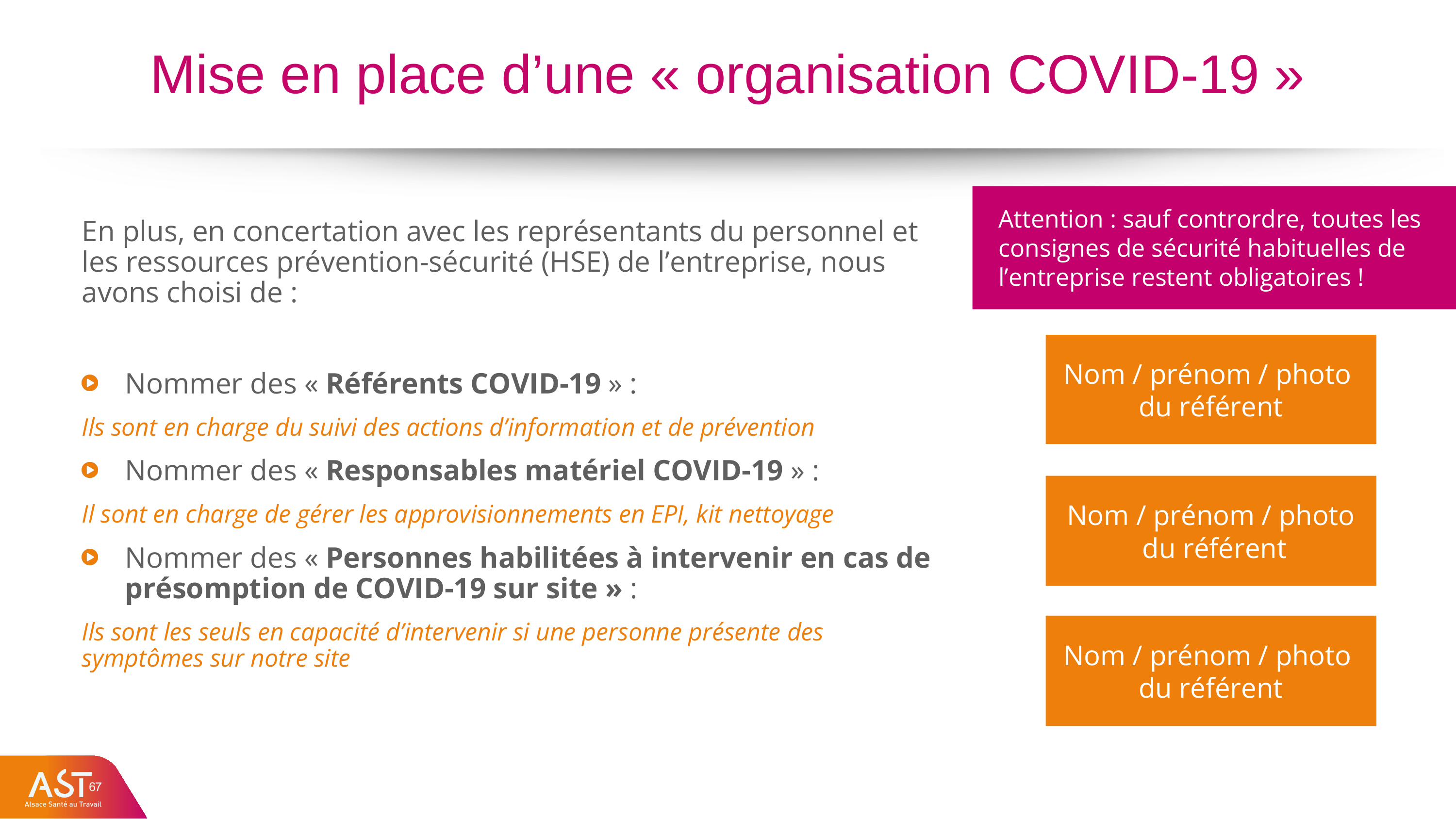

# Mise en place d’une « organisation COVID-19 »

Attention : sauf contrordre, toutes les consignes de sécurité habituelles de l’entreprise restent obligatoires !
En plus, en concertation avec les représentants du personnel et les ressources prévention-sécurité (HSE) de l’entreprise, nous avons choisi de :

Nommer des « Référents COVID-19 » :
Ils sont en charge du suivi des actions d’information et de prévention
Nommer des « Responsables matériel COVID-19 » :
Il sont en charge de gérer les approvisionnements en EPI, kit nettoyage
Nommer des « Personnes habilitées à intervenir en cas de présomption de COVID-19 sur site » :
Ils sont les seuls en capacité d’intervenir si une personne présente des symptômes sur notre site

Nom / prénom / photo
du référent
Nom / prénom / photo
 du référent
Nom / prénom / photo
du référent